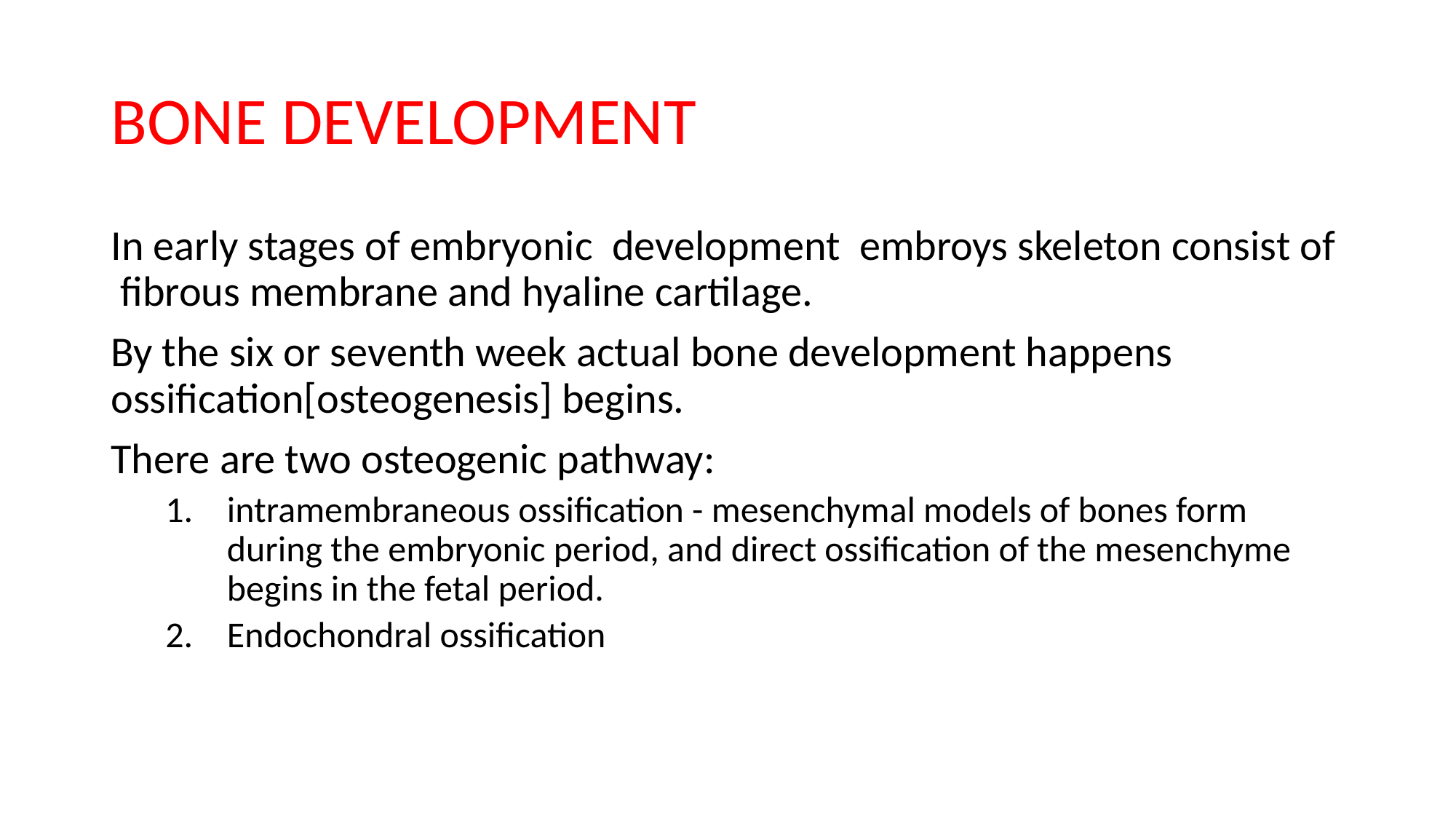

# BONE DEVELOPMENT
In early stages of embryonic  development  embroys skeleton consist of  fibrous membrane and hyaline cartilage.
By the six or seventh week actual bone development happens ossification[osteogenesis] begins.
There are two osteogenic pathway:
intramembraneous ossification - mesenchymal models of bones form during the embryonic period, and direct ossification of the mesenchyme begins in the fetal period.
Endochondral ossification